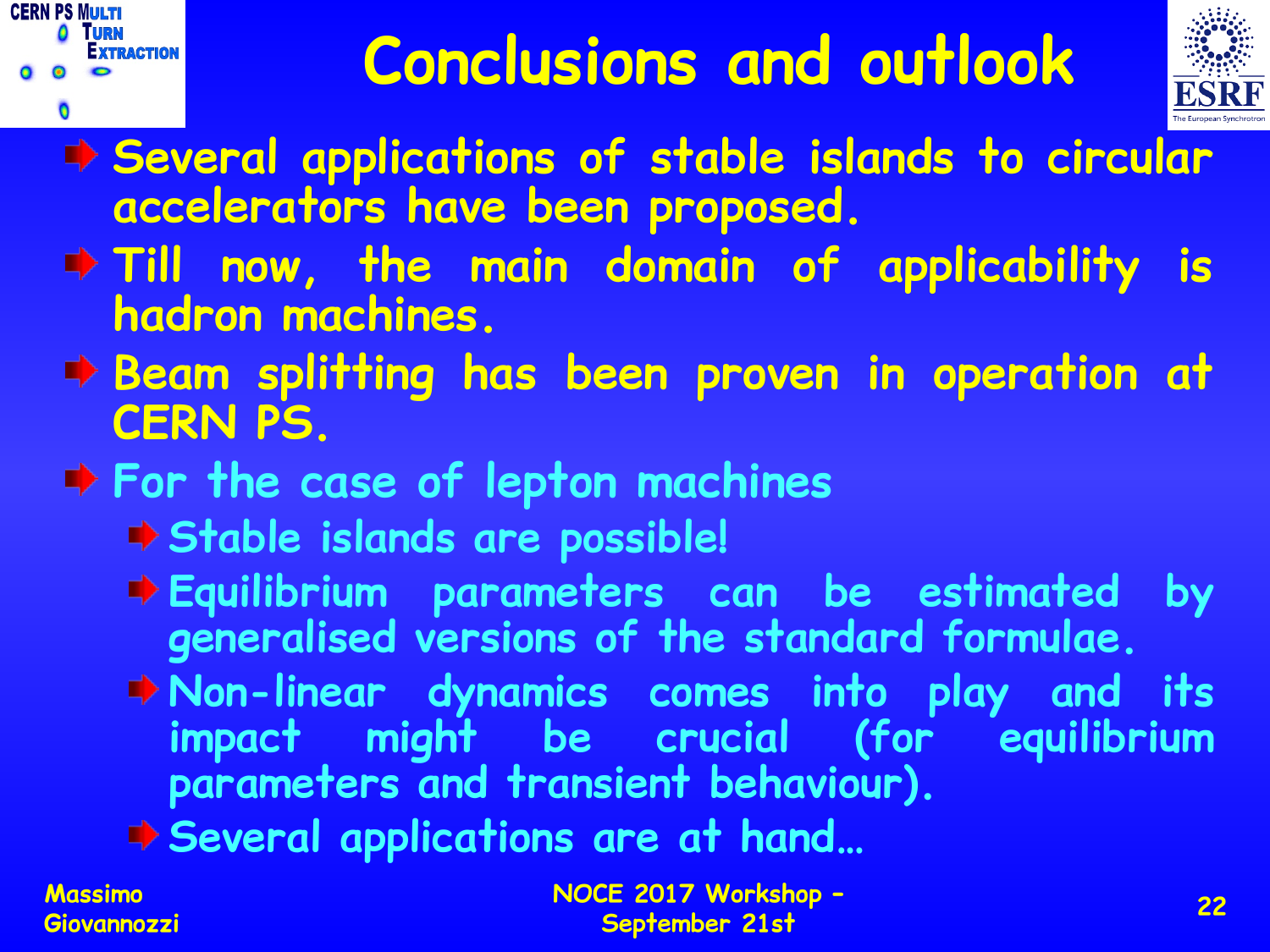

# Conclusions and outlook
Several applications of stable islands to circular accelerators have been proposed.
Till now, the main domain of applicability is hadron machines.
Beam splitting has been proven in operation at CERN PS.
For the case of lepton machines
Stable islands are possible!
Equilibrium parameters can be estimated by generalised versions of the standard formulae.
Non-linear dynamics comes into play and its impact might be crucial (for equilibrium parameters and transient behaviour).
Several applications are at hand…
Massimo Giovannozzi
NOCE 2017 Workshop – September 21st
22